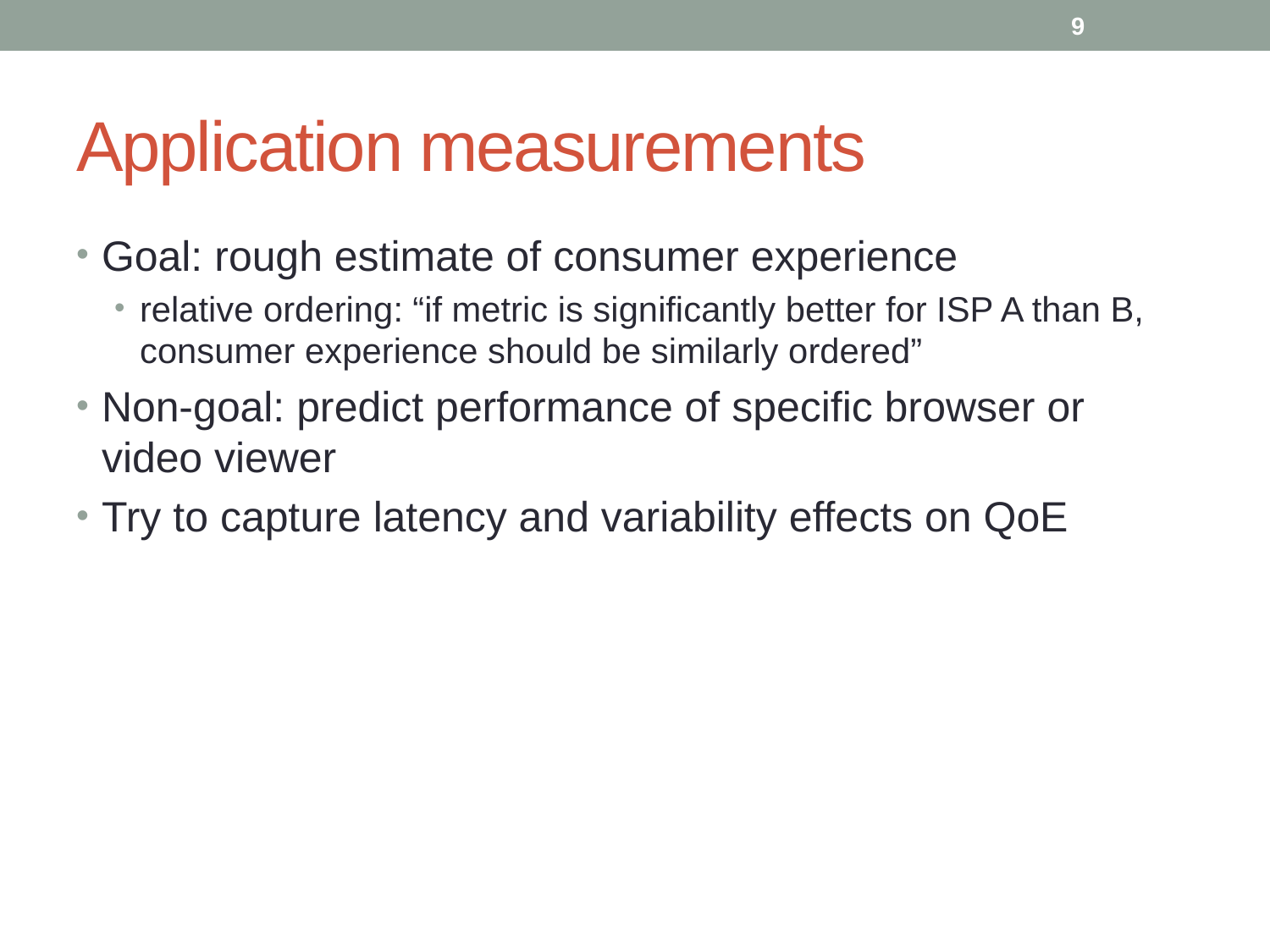

9
# Application measurements
Goal: rough estimate of consumer experience
relative ordering: “if metric is significantly better for ISP A than B, consumer experience should be similarly ordered”
Non-goal: predict performance of specific browser or video viewer
Try to capture latency and variability effects on QoE